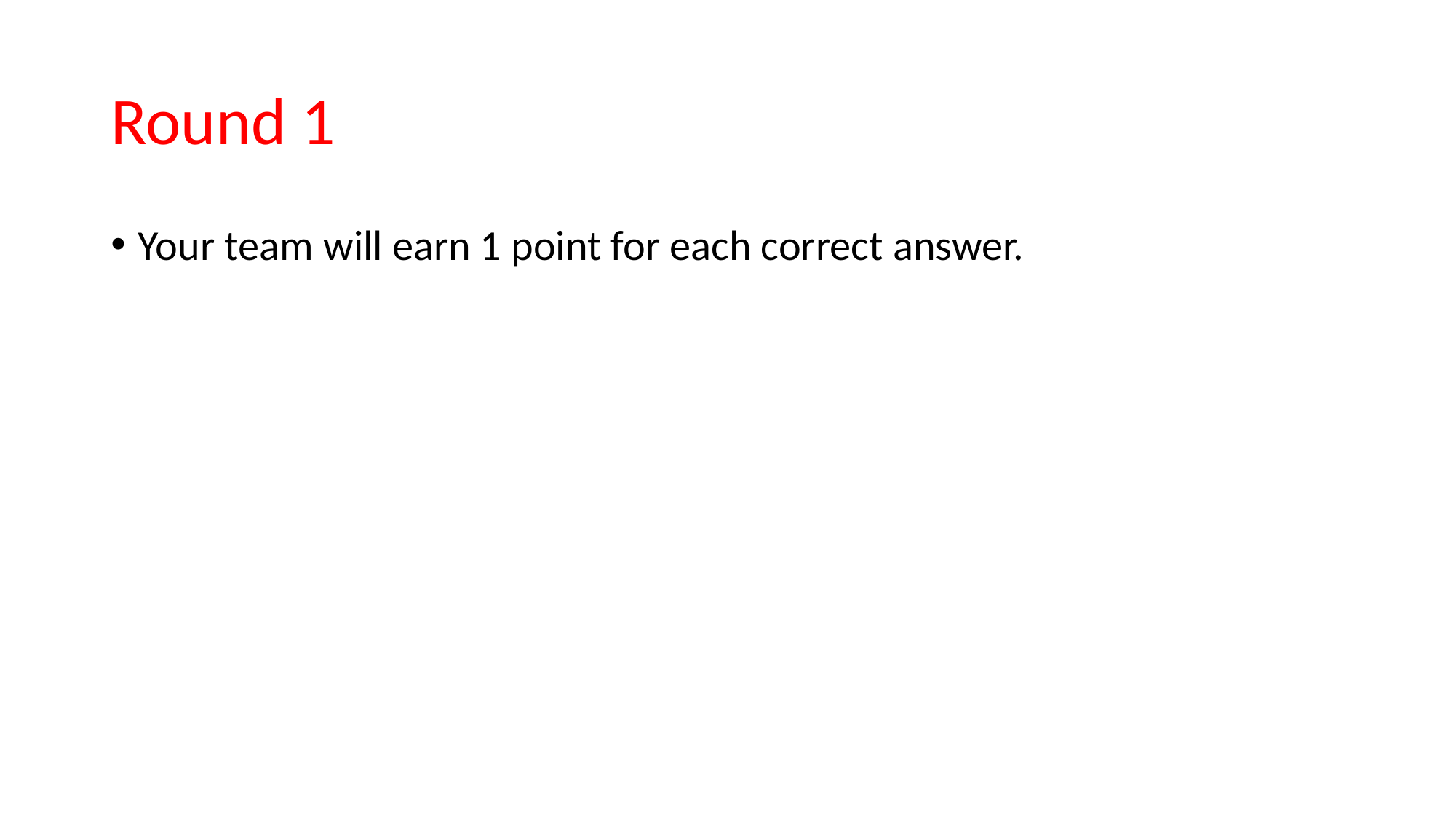

# Round 1
Your team will earn 1 point for each correct answer.